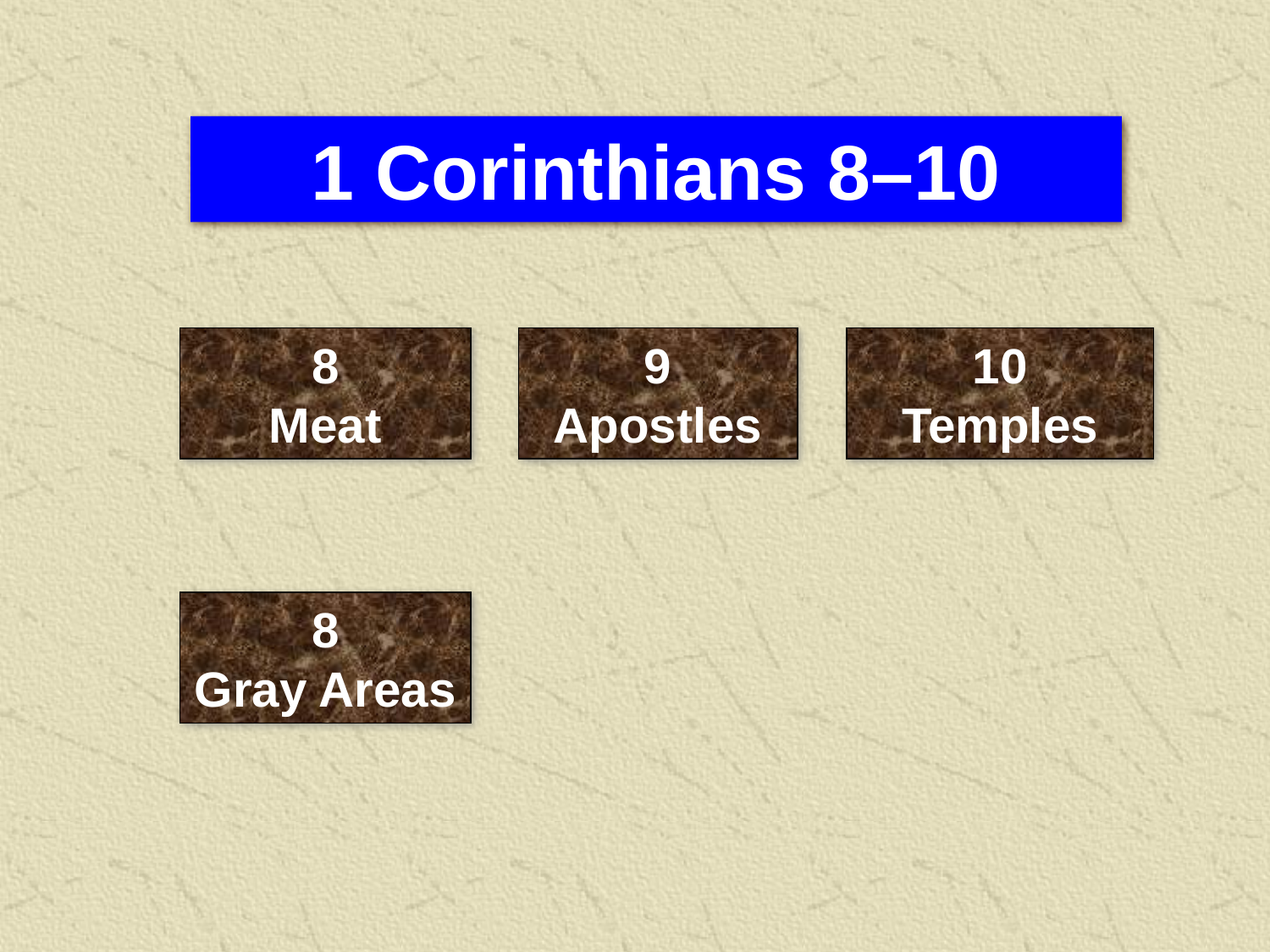

1 Corinthians 8–10
8
Meat
9
Apostles
10
Temples
8
Gray Areas